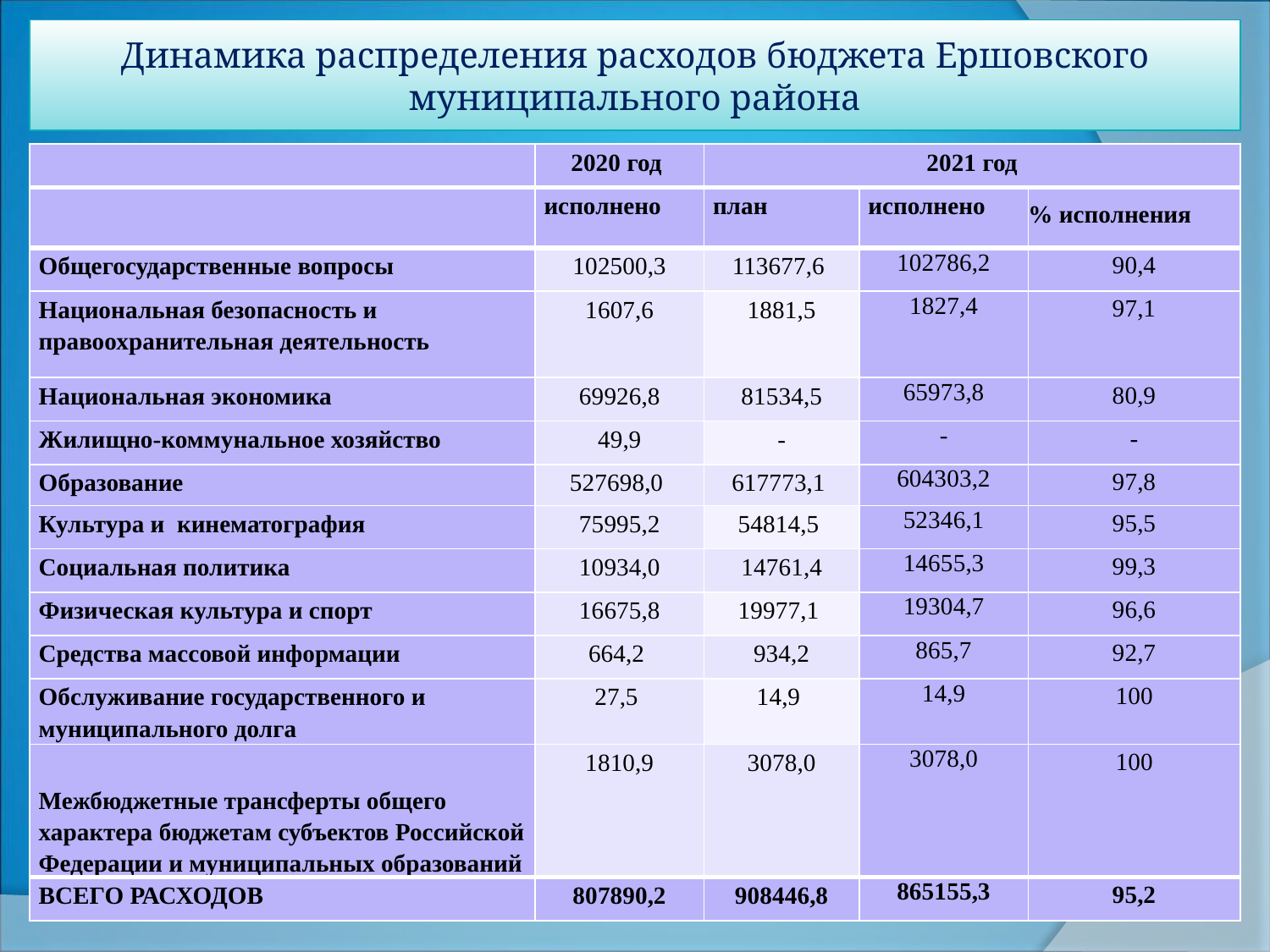

# Динамика распределения расходов бюджета Ершовского муниципального района
|  | 2020 год | 2021 год |  |  |
| --- | --- | --- | --- | --- |
|  | исполнено | план | исполнено | % исполнения |
| Общегосударственные вопросы | 102500,3 | 113677,6 | 102786,2 | 90,4 |
| Национальная безопасность и правоохранительная деятельность | 1607,6 | 1881,5 | 1827,4 | 97,1 |
| Национальная экономика | 69926,8 | 81534,5 | 65973,8 | 80,9 |
| Жилищно-коммунальное хозяйство | 49,9 | - | - | - |
| Образование | 527698,0 | 617773,1 | 604303,2 | 97,8 |
| Культура и кинематография | 75995,2 | 54814,5 | 52346,1 | 95,5 |
| Социальная политика | 10934,0 | 14761,4 | 14655,3 | 99,3 |
| Физическая культура и спорт | 16675,8 | 19977,1 | 19304,7 | 96,6 |
| Средства массовой информации | 664,2 | 934,2 | 865,7 | 92,7 |
| Обслуживание государственного и муниципального долга | 27,5 | 14,9 | 14,9 | 100 |
| Межбюджетные трансферты общего характера бюджетам субъектов Российской Федерации и муниципальных образований | 1810,9 | 3078,0 | 3078,0 | 100 |
| ВСЕГО РАСХОДОВ | 807890,2 | 908446,8 | 865155,3 | 95,2 |